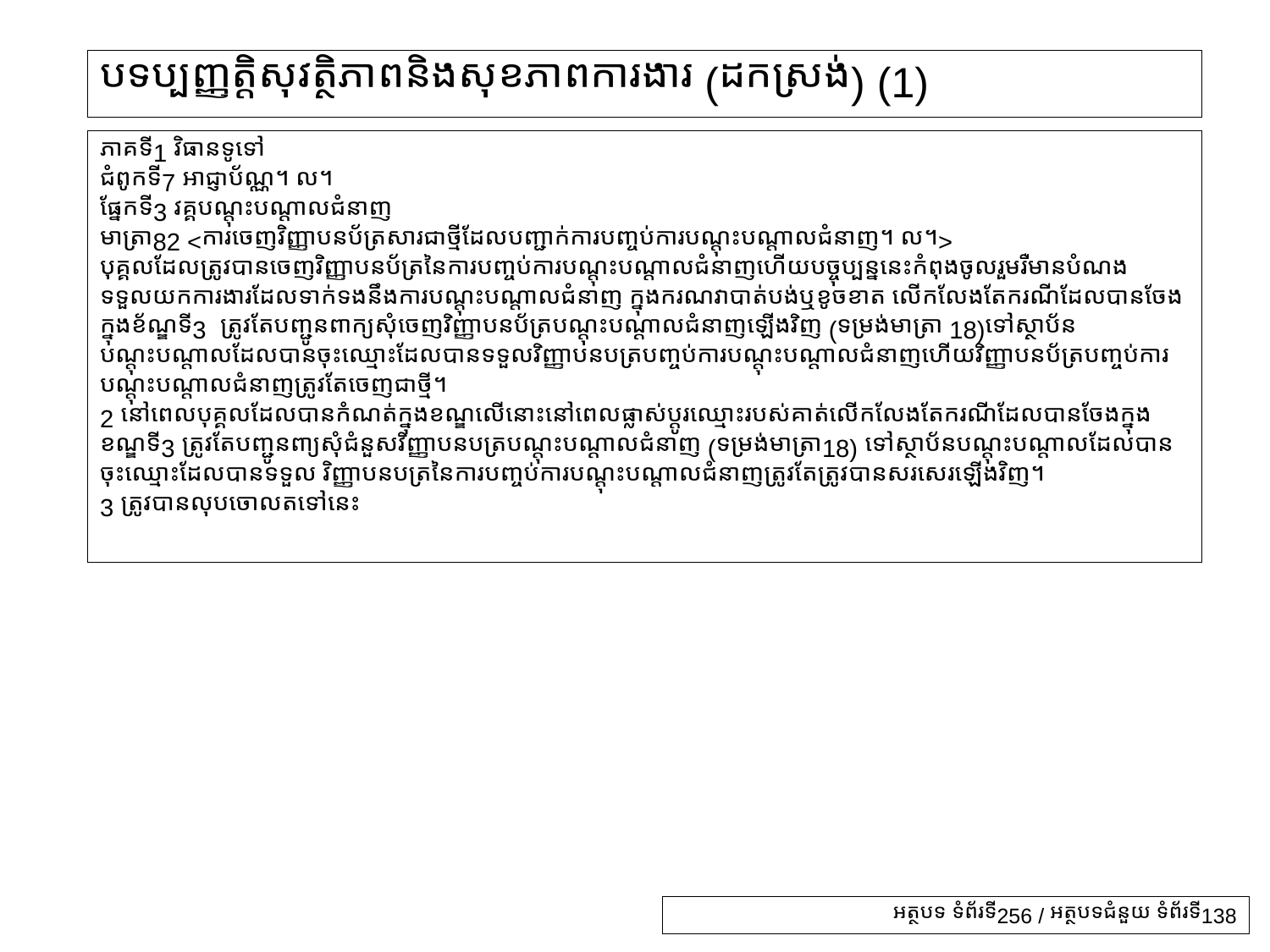

# បទប្បញ្ញត្តិសុវត្ថិភាពនិងសុខភាពការងារ (ដកស្រង់) (1)
ភាគទី1 វិធានទូទៅ
ជំពូកទី7 អាជ្ញាប័ណ្ណ។ ល។
ផ្នែកទី3 វគ្គបណ្តុះបណ្តាលជំនាញ
មាត្រា82 <ការចេញវិញ្ញាបនប័ត្រសារជាថ្មីដែលបញ្ជាក់ការបញ្ចប់ការបណ្តុះបណ្តាលជំនាញ។ ល។>
បុគ្គលដែលត្រូវបានចេញវិញ្ញាបនប័ត្រនៃការបញ្ចប់ការបណ្តុះបណ្តាលជំនាញហើយបច្ចុប្បន្ននេះកំពុងចូលរួមរឺមានបំណងទទួលយកការងារដែលទាក់ទងនឹងការបណ្តុះបណ្តាលជំនាញ ក្នុងករណវាបាត់បង់ឬខូចខាត លើកលែងតែករណីដែលបានចែងក្នុងខ័ណ្ឌទី3  ត្រូវតែបញ្ជូនពាក្យសុំចេញវិញ្ញាបនប័ត្របណ្តុះបណ្តាលជំនាញឡើងវិញ (ទម្រង់មាត្រា 18)ទៅស្ថាប័នបណ្តុះបណ្តាលដែលបានចុះឈ្មោះដែលបានទទួលវិញ្ញាបនបត្របញ្ចប់ការបណ្តុះបណ្តាលជំនាញហើយវិញ្ញាបនប័ត្របញ្ចប់ការបណ្តុះបណ្តាលជំនាញត្រូវតែចេញជាថ្មី។
2 នៅពេលបុគ្គលដែលបានកំណត់ក្នុងខណ្ឌលើនោះនៅពេលផ្លាស់ប្តូរឈ្មោះរបស់គាត់លើកលែងតែករណីដែលបានចែងក្នុងខណ្ឌទី3 ត្រូវតែបញ្ជូនពា្យសុំជំនួសវិញ្ញាបនបត្របណ្តុះបណ្តាលជំនាញ (ទម្រង់មាត្រា18) ទៅស្ថាប័នបណ្តុះបណ្តាលដែលបានចុះឈ្មោះដែលបានទទួល វិញ្ញាបនបត្រនៃការបញ្ចប់ការបណ្តុះបណ្តាលជំនាញត្រូវតែត្រូវបានសរសេរឡើងវិញ។
3 ត្រូវបានលុបចោលតទៅនេះ
អត្ថបទ ទំព័រទី256 / អត្ថបទជំនួយ ទំព័រទី138